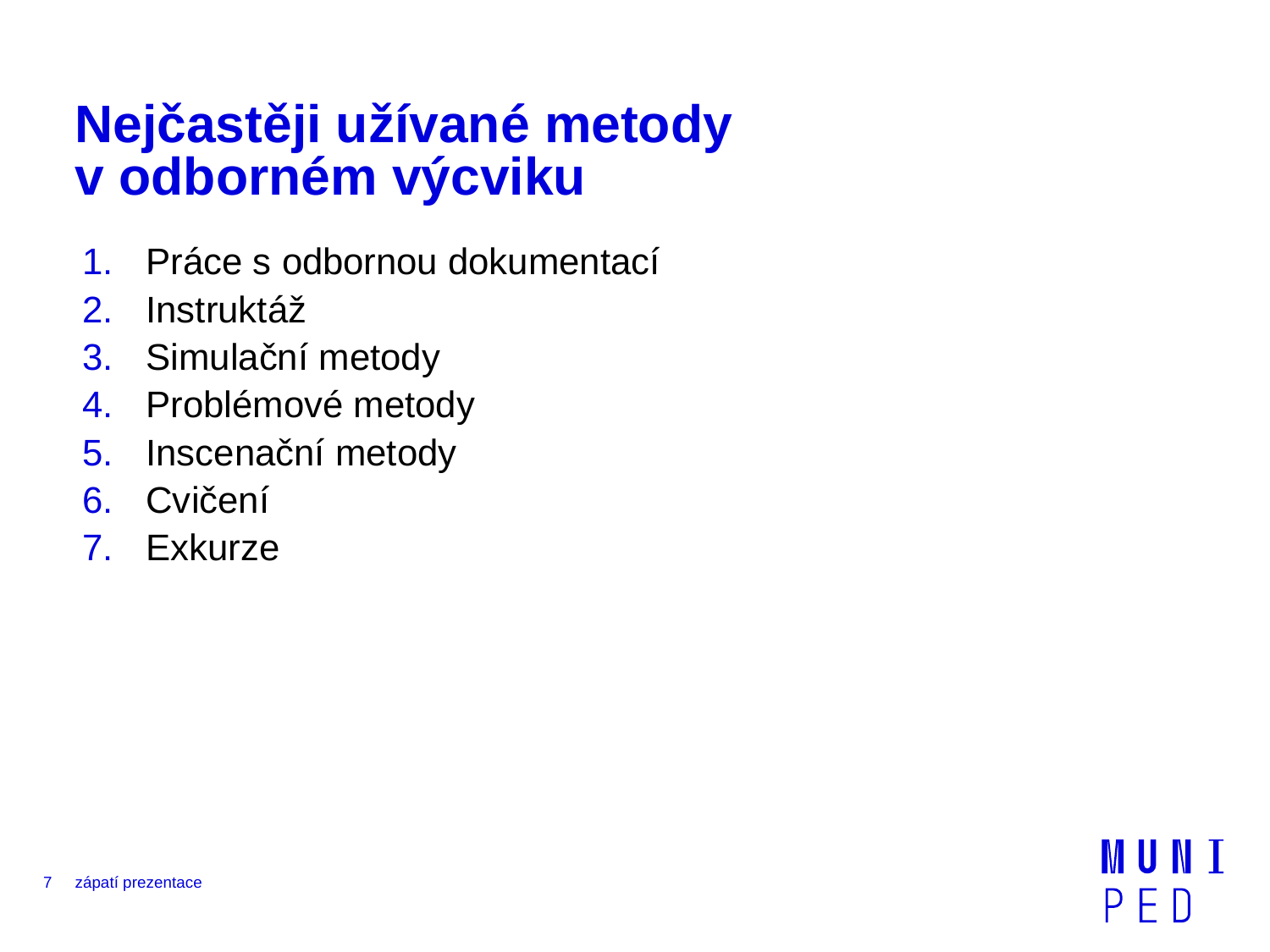

# Nejčastěji užívané metody v odborném výcviku
Práce s odbornou dokumentací
Instruktáž
Simulační metody
Problémové metody
Inscenační metody
Cvičení
Exkurze
7
zápatí prezentace